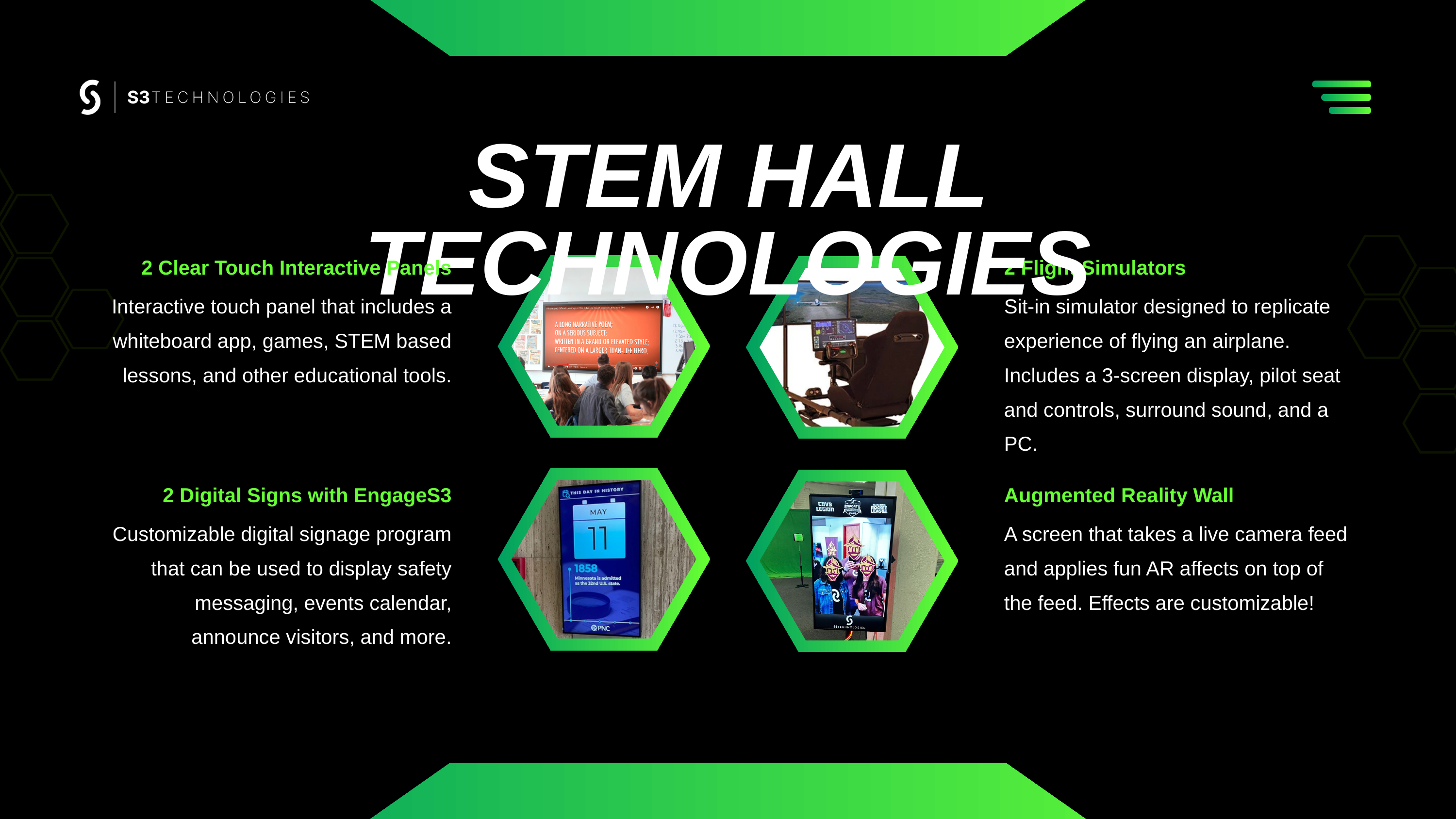

STEM HALL TECHNOLOGIES

2 Clear Touch Interactive Panels
2 Flight Simulators

Interactive touch panel that includes a whiteboard app, games, STEM based lessons, and other educational tools.
Sit-in simulator designed to replicate experience of flying an airplane. Includes a 3-screen display, pilot seat and controls, surround sound, and a PC.

2 Digital Signs with EngageS3
Augmented Reality Wall

Customizable digital signage program that can be used to display safety messaging, events calendar, announce visitors, and more.
A screen that takes a live camera feed and applies fun AR affects on top of the feed. Effects are customizable!